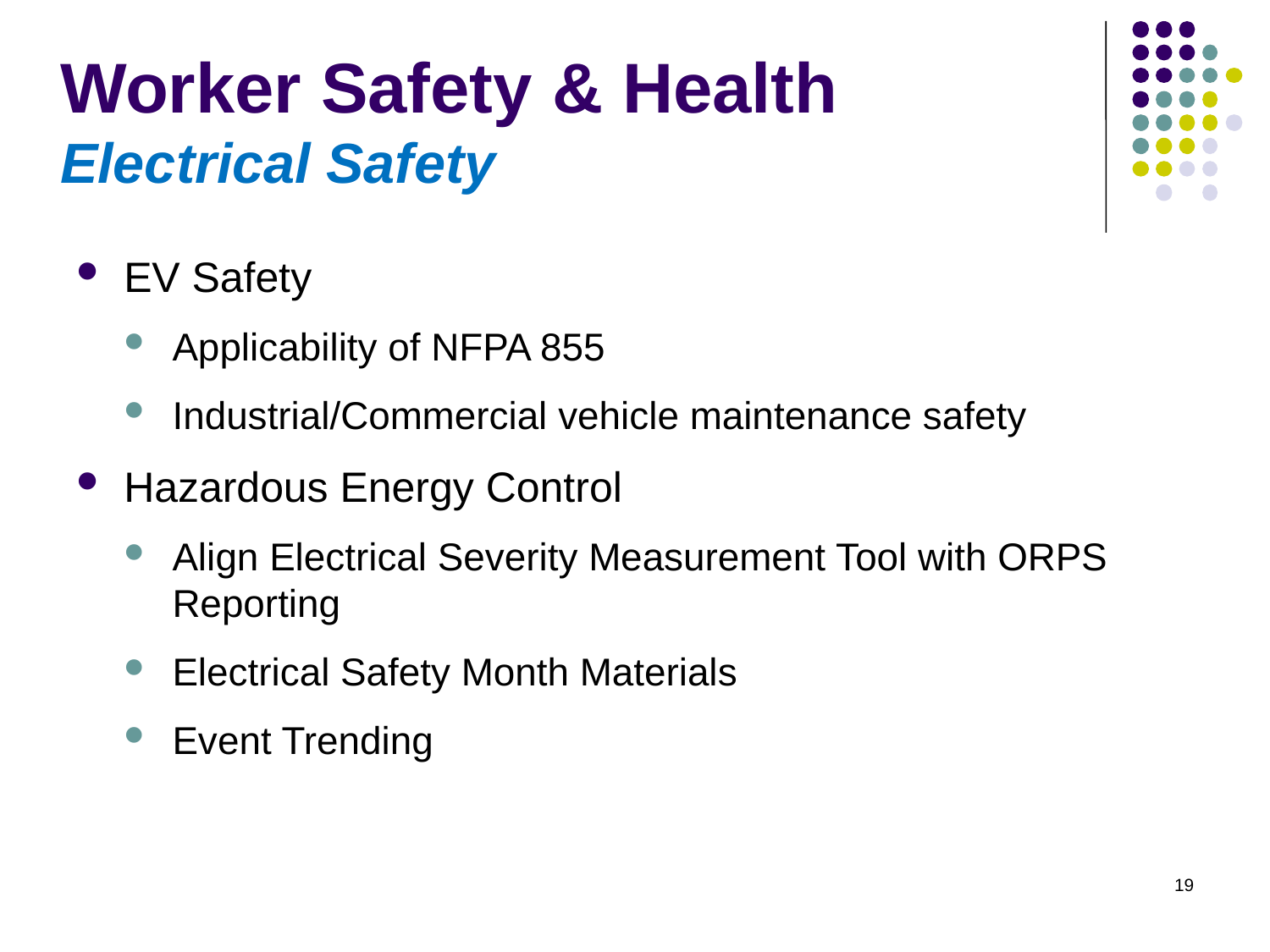

# Worker Safety & Health Electrical Safety
EV Safety
Applicability of NFPA 855
Industrial/Commercial vehicle maintenance safety
Hazardous Energy Control
Align Electrical Severity Measurement Tool with ORPS Reporting
Electrical Safety Month Materials
Event Trending

19